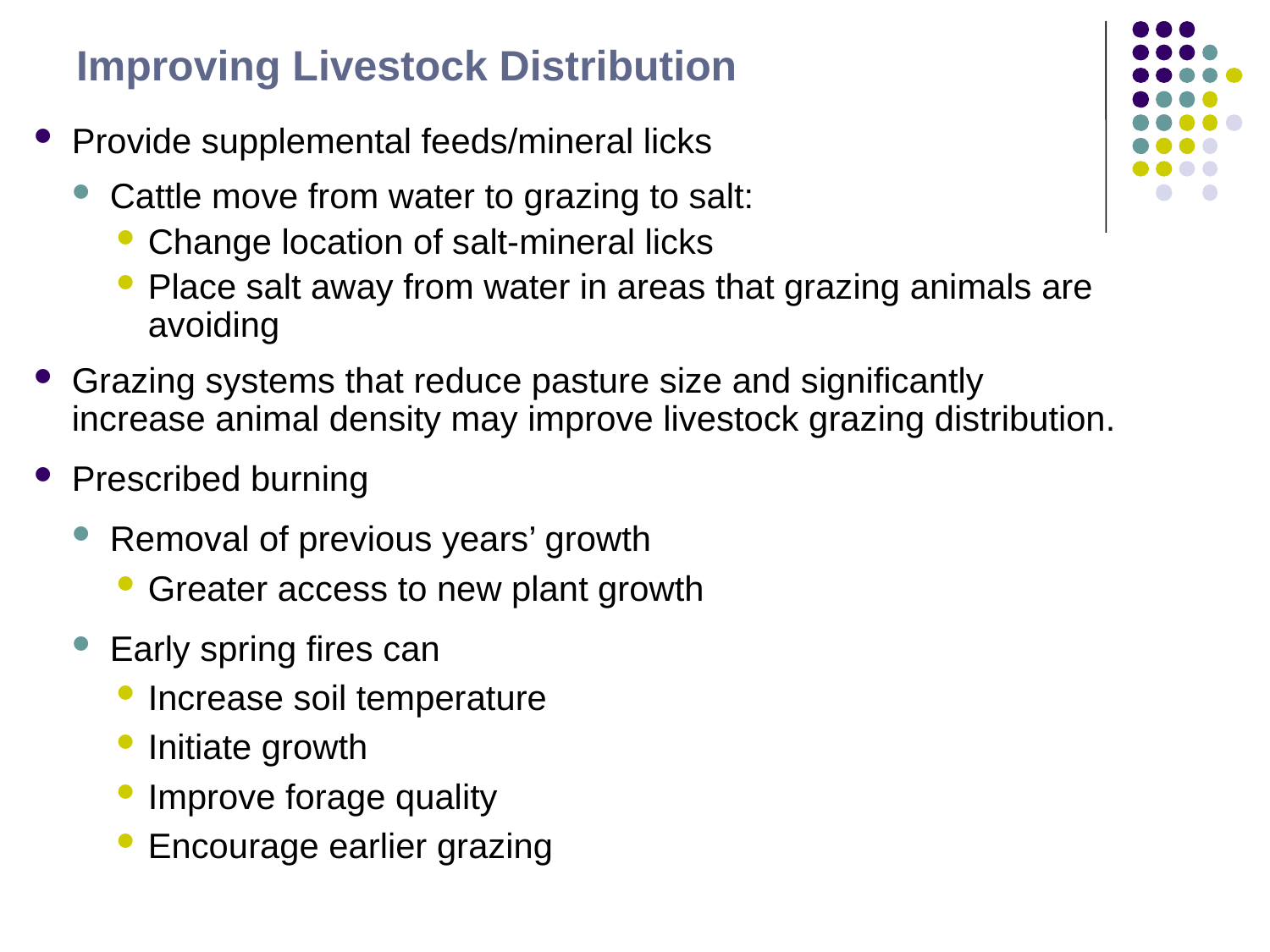

Improving Livestock Distribution
Provide supplemental feeds/mineral licks
Cattle move from water to grazing to salt:
Change location of salt-mineral licks
Place salt away from water in areas that grazing animals are avoiding
Grazing systems that reduce pasture size and significantly increase animal density may improve livestock grazing distribution.
Prescribed burning
Removal of previous years’ growth
Greater access to new plant growth
Early spring fires can
Increase soil temperature
Initiate growth
Improve forage quality
Encourage earlier grazing